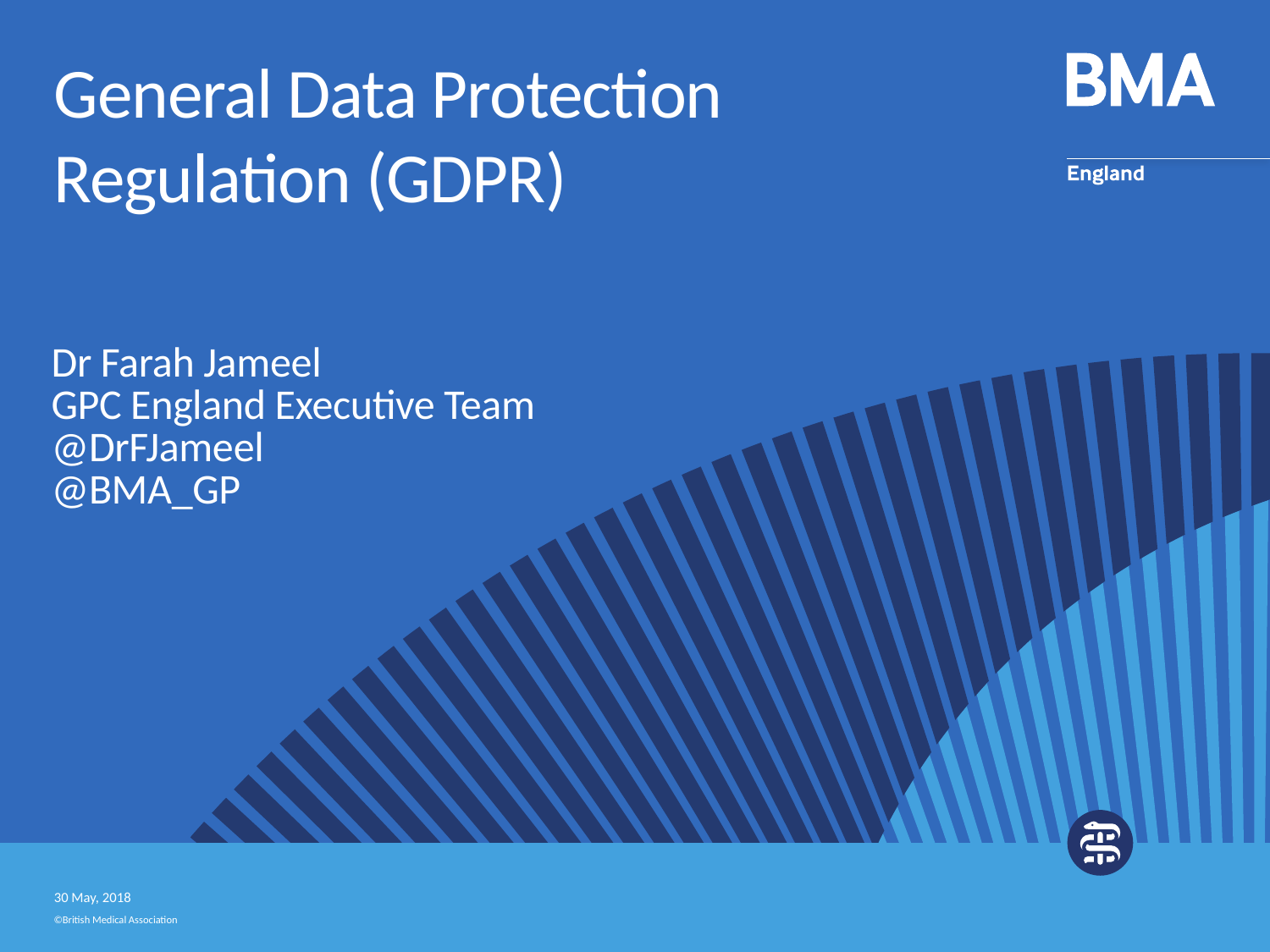

# General Data Protection Regulation (GDPR)
Dr Farah Jameel
GPC England Executive Team
@DrFJameel
@BMA_GP

30 May, 2018